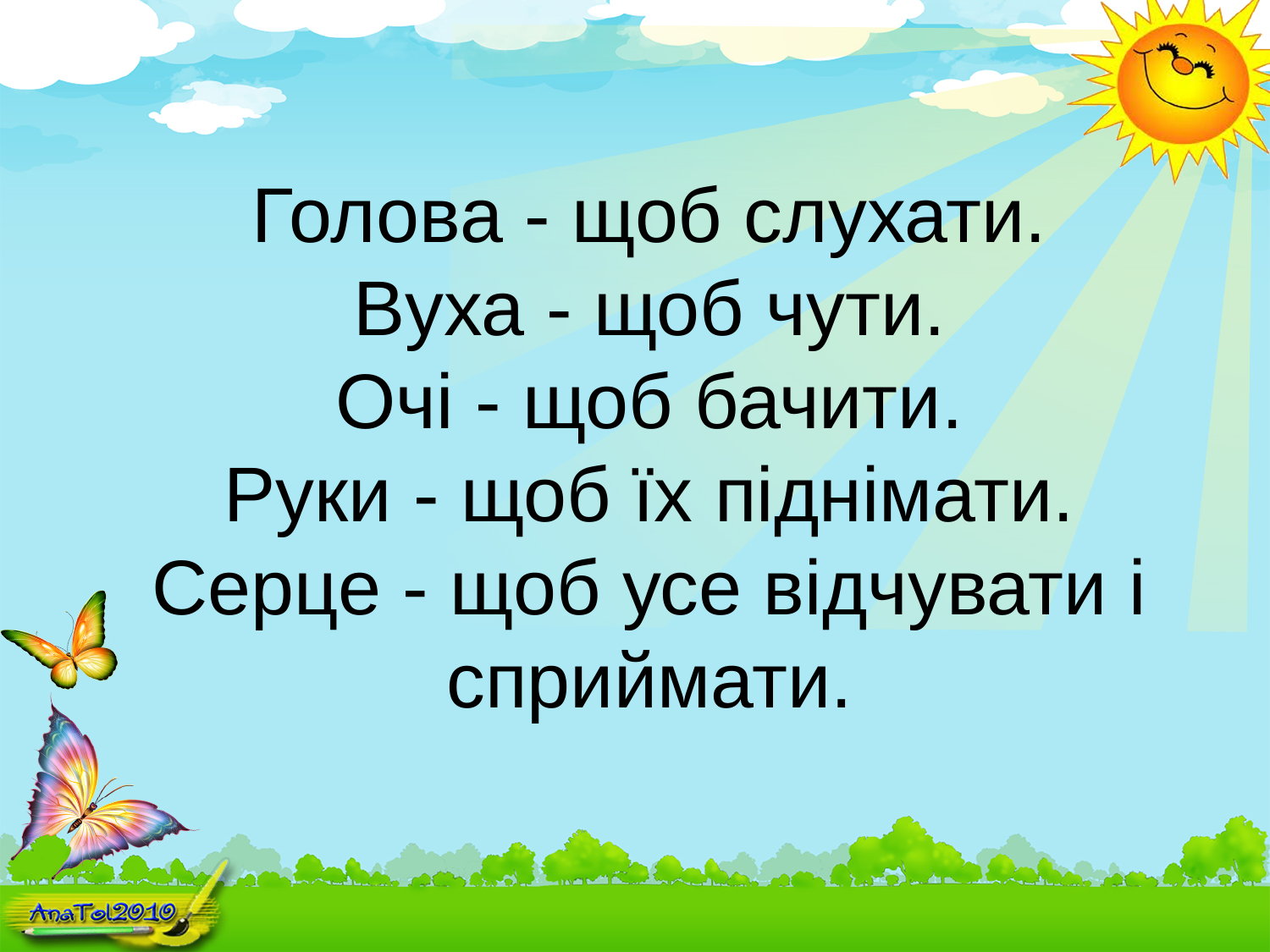

Голова - щоб слухати.
Вуха - щоб чути.
Очі - щоб бачити.
Руки - щоб їх піднімати.
Серце - щоб усе відчувати і сприймати.